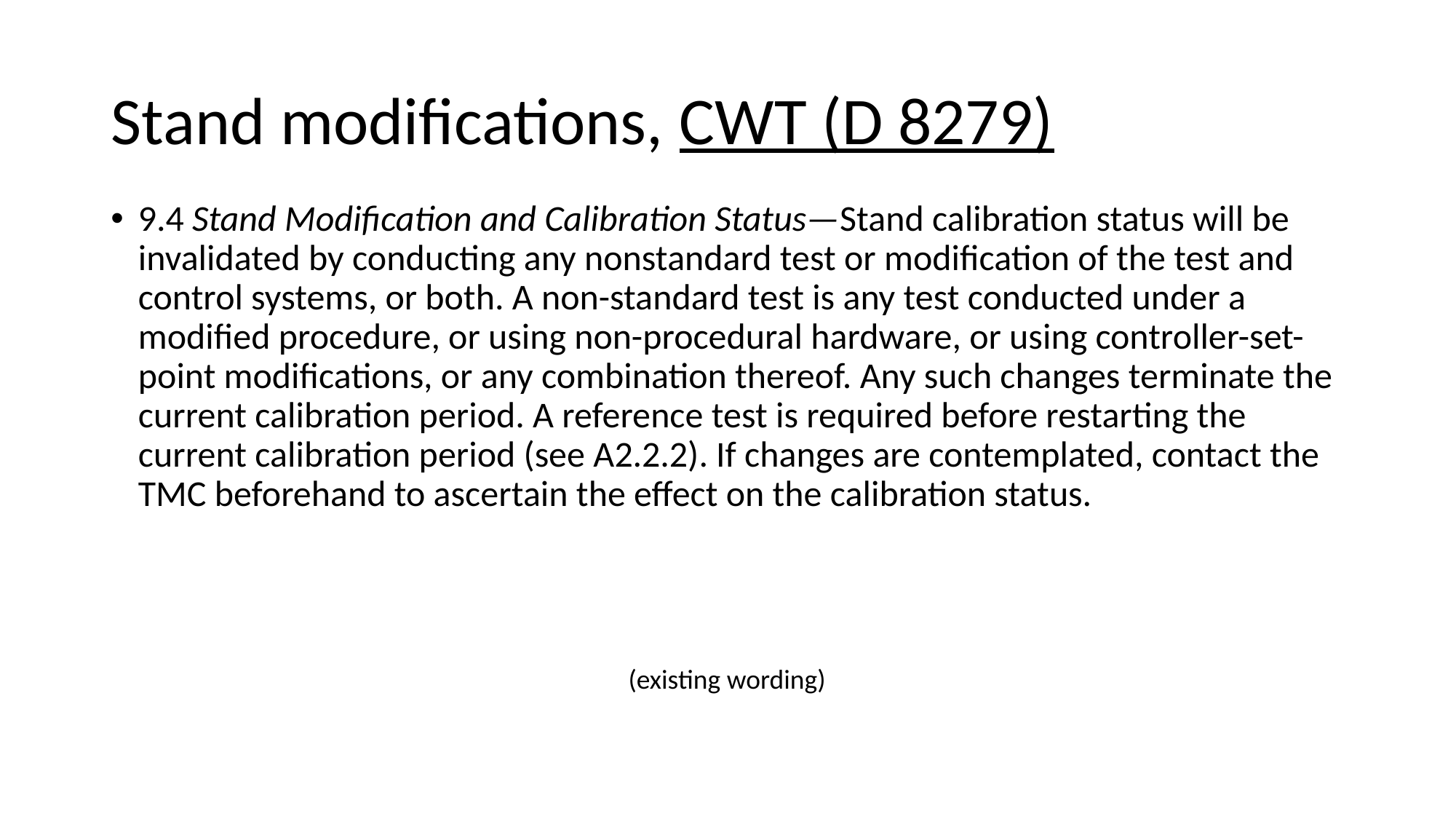

# Stand modifications, CWT (D 8279)
9.4 Stand Modification and Calibration Status—Stand calibration status will be invalidated by conducting any nonstandard test or modification of the test and control systems, or both. A non-standard test is any test conducted under a modified procedure, or using non-procedural hardware, or using controller-set-point modifications, or any combination thereof. Any such changes terminate the current calibration period. A reference test is required before restarting the current calibration period (see A2.2.2). If changes are contemplated, contact the TMC beforehand to ascertain the effect on the calibration status.
(existing wording)